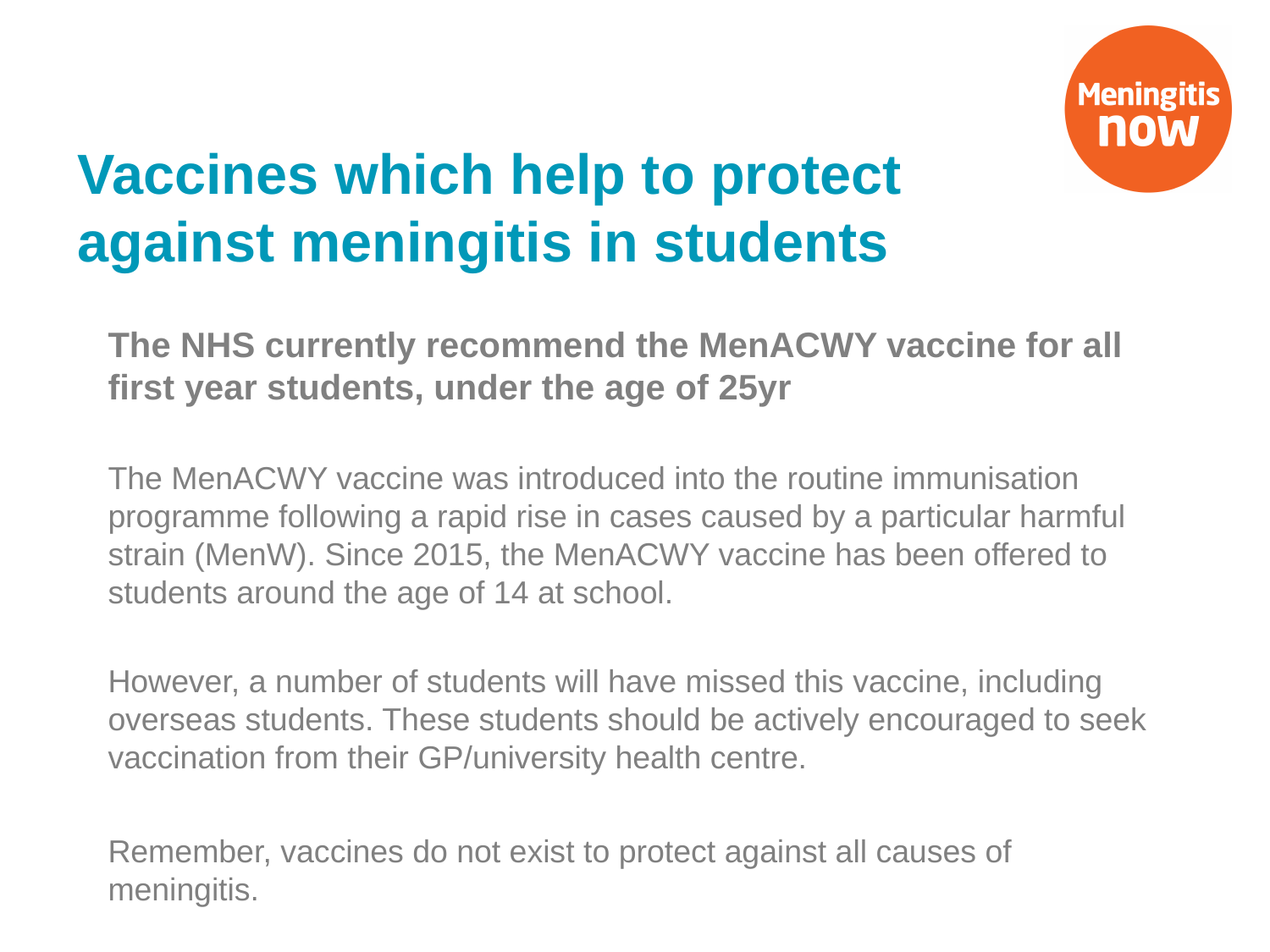

# Vaccines which help to protect against meningitis in students
The NHS currently recommend the MenACWY vaccine for all first year students, under the age of 25yr

The MenACWY vaccine was introduced into the routine immunisation programme following a rapid rise in cases caused by a particular harmful strain (MenW). Since 2015, the MenACWY vaccine has been offered to students around the age of 14 at school.

However, a number of students will have missed this vaccine, including overseas students. These students should be actively encouraged to seek vaccination from their GP/university health centre.

Remember, vaccines do not exist to protect against all causes of meningitis.